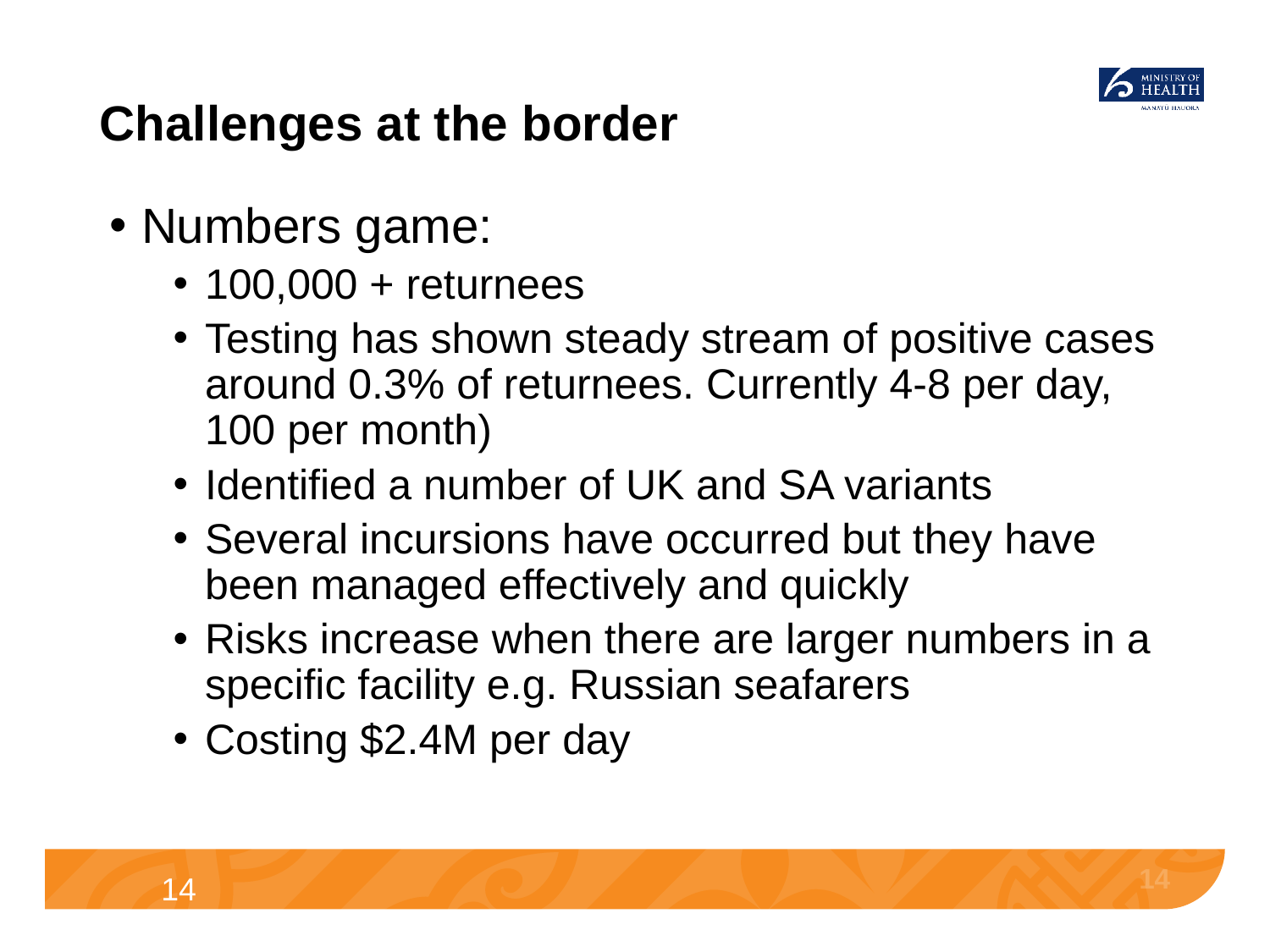

# Challenges at the border
Numbers game:
100,000 + returnees
Testing has shown steady stream of positive cases around 0.3% of returnees. Currently 4-8 per day, 100 per month)
Identified a number of UK and SA variants
Several incursions have occurred but they have been managed effectively and quickly
Risks increase when there are larger numbers in a specific facility e.g. Russian seafarers
Costing $2.4M per day
14